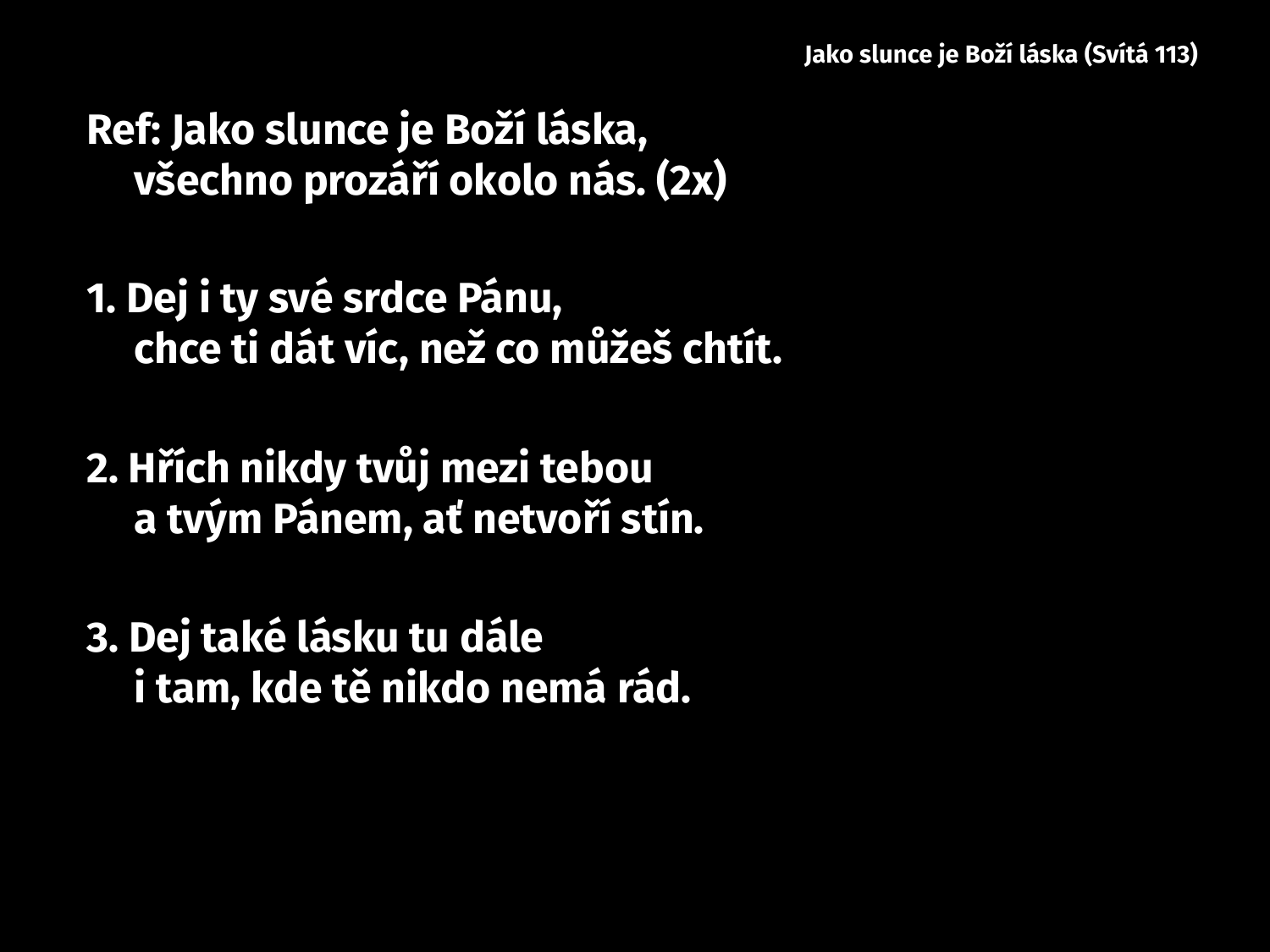

# Jako slunce je Boží láska (Svítá 113)
Ref: Jako slunce je Boží láska,
všechno prozáří okolo nás. (2x)

1. Dej i ty své srdce Pánu,
chce ti dát víc, než co můžeš chtít.

2. Hřích nikdy tvůj mezi tebou
a tvým Pánem, ať netvoří stín.

3. Dej také lásku tu dále
i tam, kde tě nikdo nemá rád.